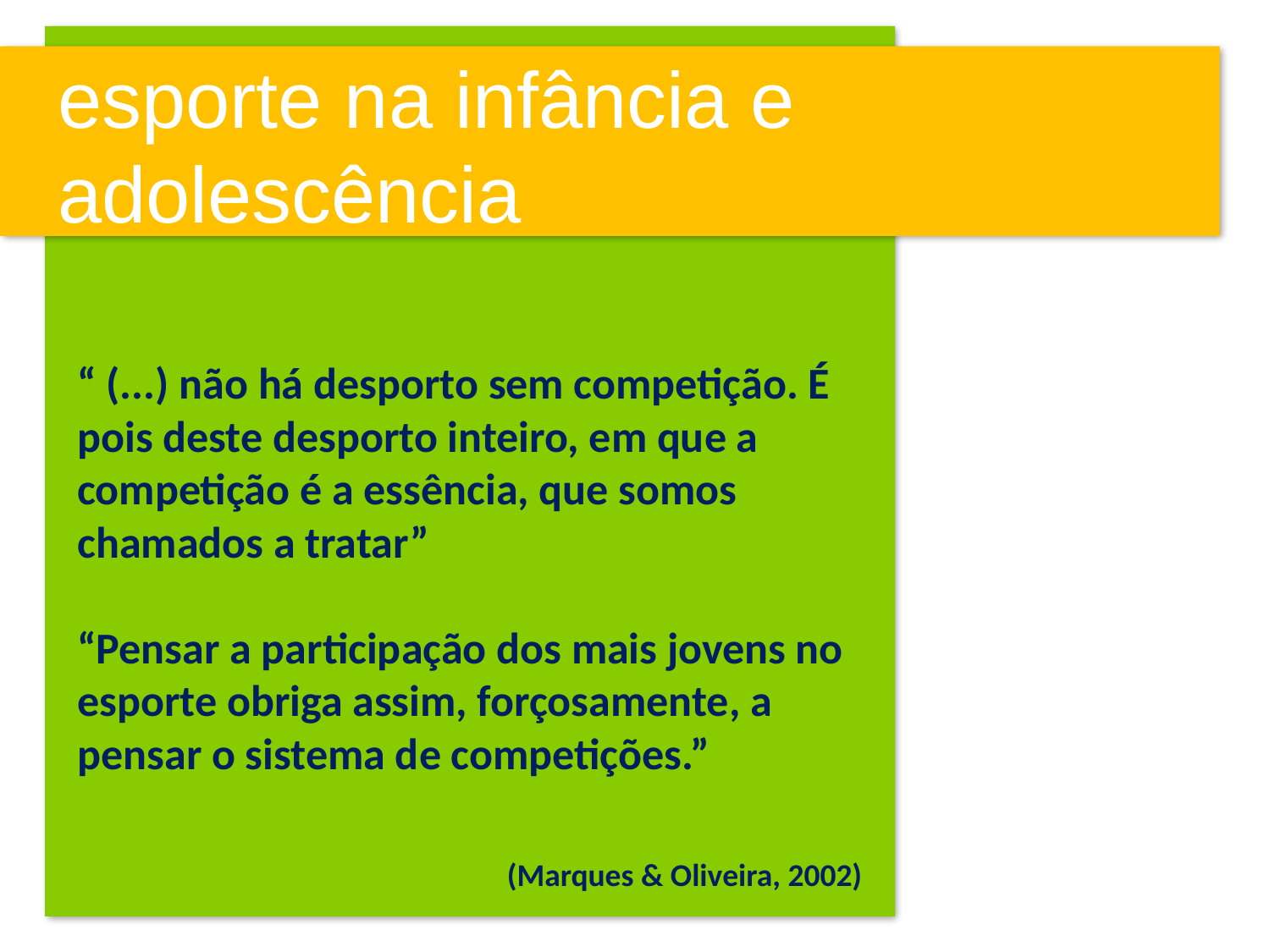

# esporte na infância e adolescência

“ (...) não há desporto sem competição. É pois deste desporto inteiro, em que a competição é a essência, que somos chamados a tratar”

“Pensar a participação dos mais jovens no esporte obriga assim, forçosamente, a pensar o sistema de competições.”

(Marques & Oliveira, 2002)